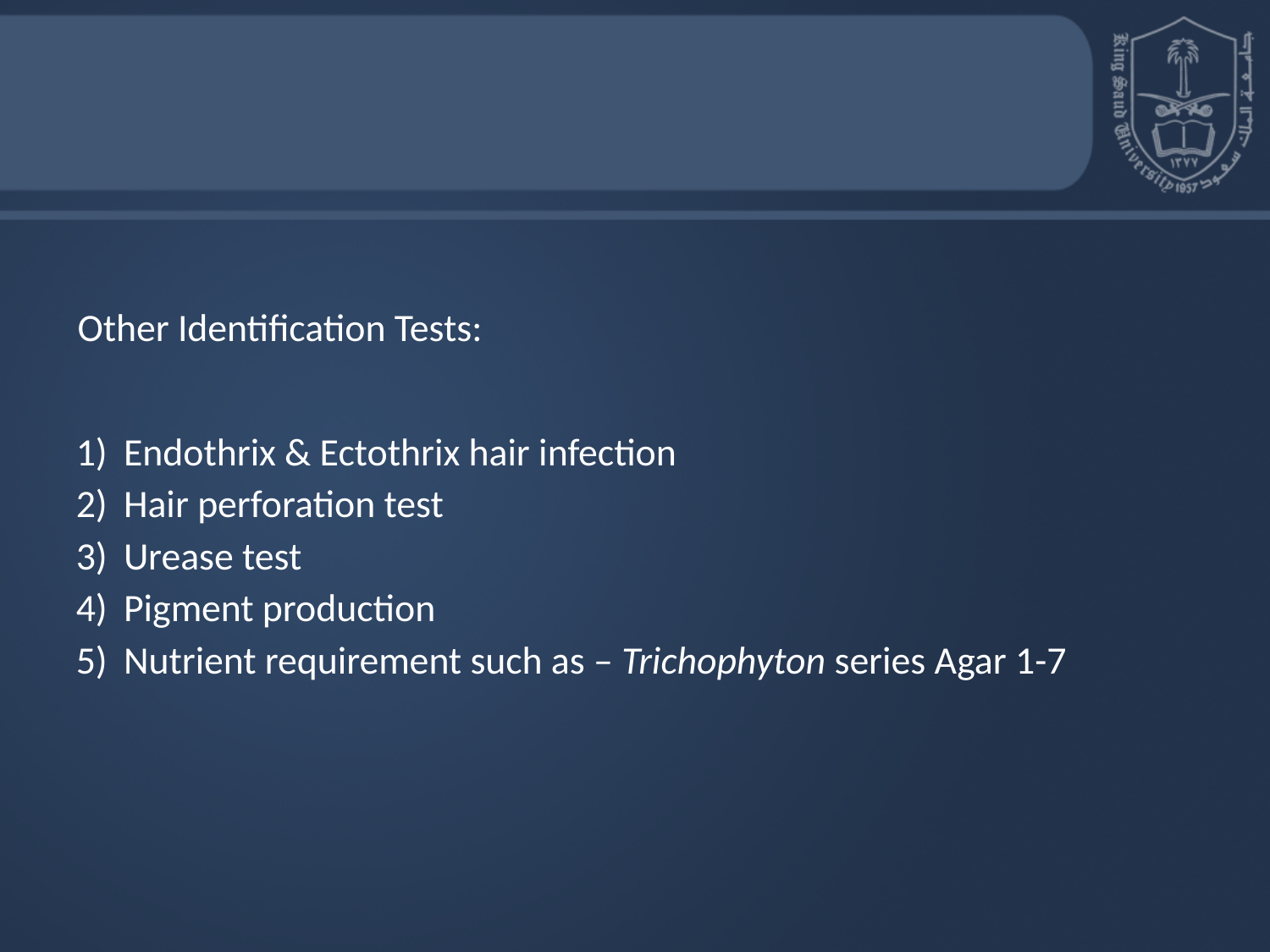

#
Other Identification Tests:
Endothrix & Ectothrix hair infection
Hair perforation test
Urease test
Pigment production
Nutrient requirement such as – Trichophyton series Agar 1-7